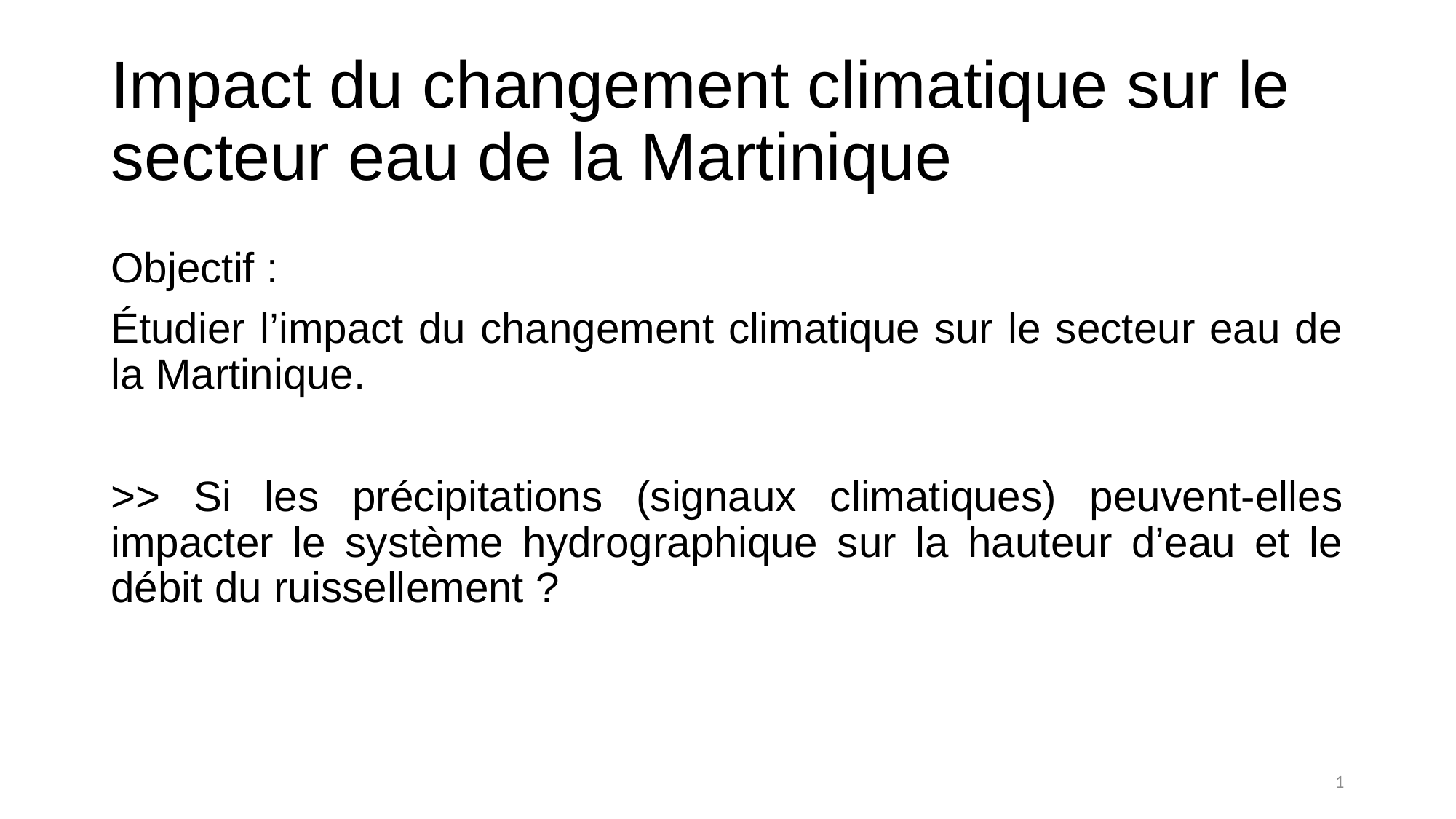

# Impact du changement climatique sur le secteur eau de la Martinique
Objectif :
Étudier l’impact du changement climatique sur le secteur eau de la Martinique.

>> Si les précipitations (signaux climatiques) peuvent-elles impacter le système hydrographique sur la hauteur d’eau et le débit du ruissellement ?
1